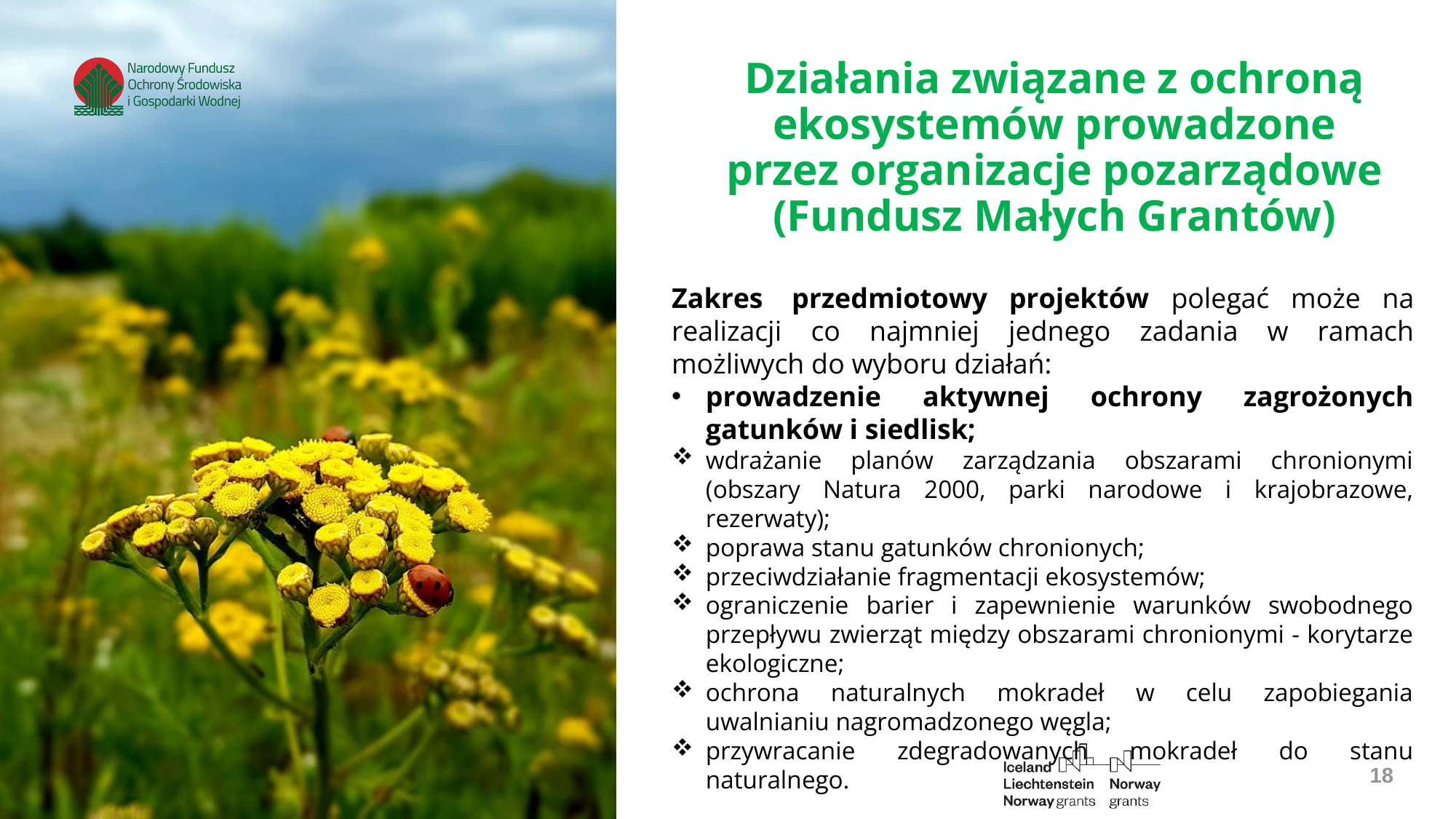

Działania związane z ochroną ekosystemów prowadzone przez organizacje pozarządowe (Fundusz Małych Grantów)

Zakres  przedmiotowy projektów polegać może na realizacji co najmniej jednego zadania w ramach możliwych do wyboru działań:
prowadzenie aktywnej ochrony zagrożonych gatunków i siedlisk;
wdrażanie planów zarządzania obszarami chronionymi (obszary Natura 2000, parki narodowe i krajobrazowe, rezerwaty);
poprawa stanu gatunków chronionych;
przeciwdziałanie fragmentacji ekosystemów;
ograniczenie barier i zapewnienie warunków swobodnego przepływu zwierząt między obszarami chronionymi - korytarze ekologiczne;
ochrona naturalnych mokradeł w celu zapobiegania uwalnianiu nagromadzonego węgla;
przywracanie zdegradowanych mokradeł do stanu naturalnego.